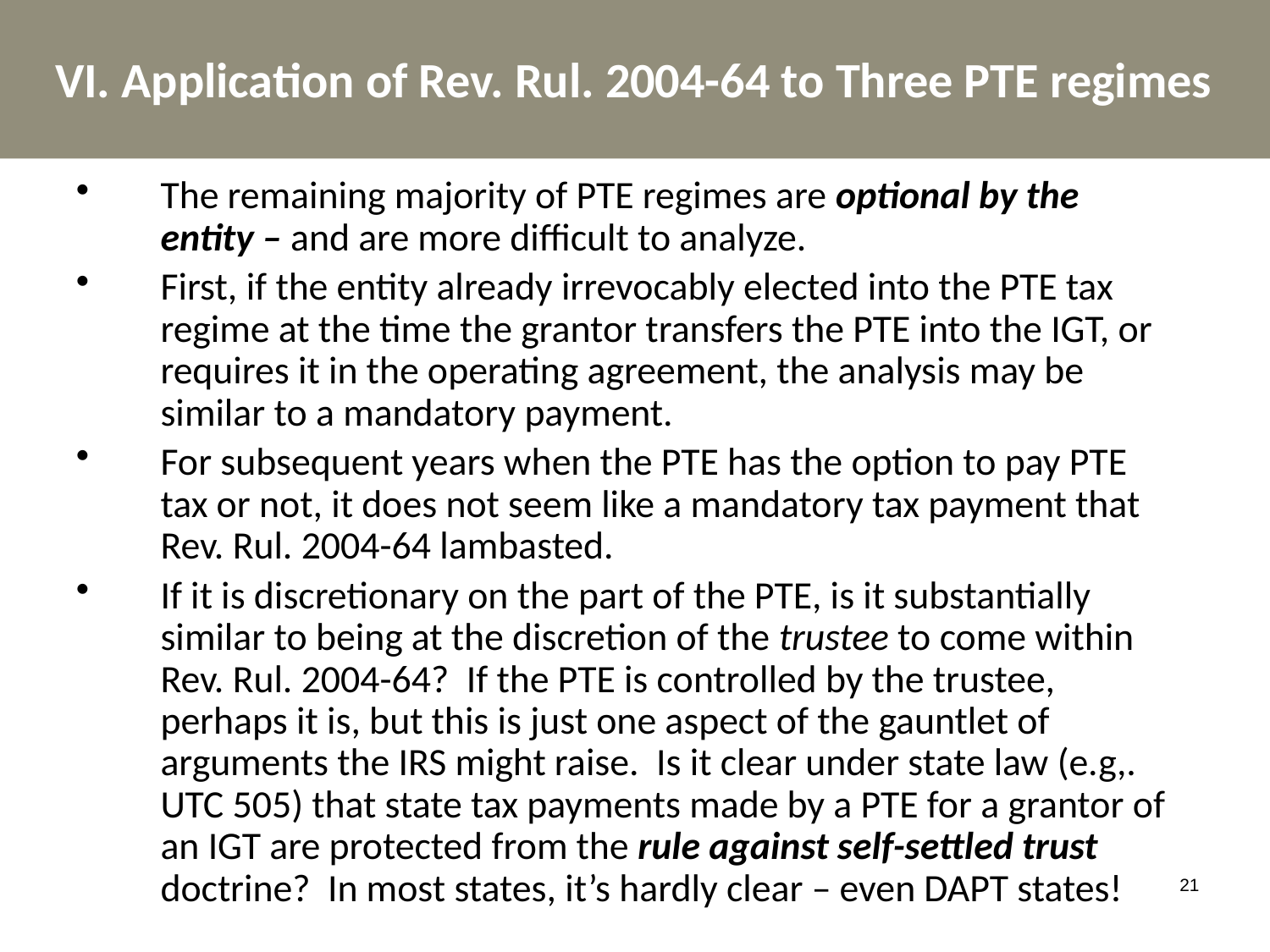

VI. Application of Rev. Rul. 2004-64 to Three PTE regimes
The remaining majority of PTE regimes are optional by the entity – and are more difficult to analyze.
First, if the entity already irrevocably elected into the PTE tax regime at the time the grantor transfers the PTE into the IGT, or requires it in the operating agreement, the analysis may be similar to a mandatory payment.
For subsequent years when the PTE has the option to pay PTE tax or not, it does not seem like a mandatory tax payment that Rev. Rul. 2004-64 lambasted.
If it is discretionary on the part of the PTE, is it substantially similar to being at the discretion of the trustee to come within Rev. Rul. 2004-64?  If the PTE is controlled by the trustee, perhaps it is, but this is just one aspect of the gauntlet of arguments the IRS might raise.  Is it clear under state law (e.g,. UTC 505) that state tax payments made by a PTE for a grantor of an IGT are protected from the rule against self-settled trust doctrine?  In most states, it’s hardly clear – even DAPT states!
21